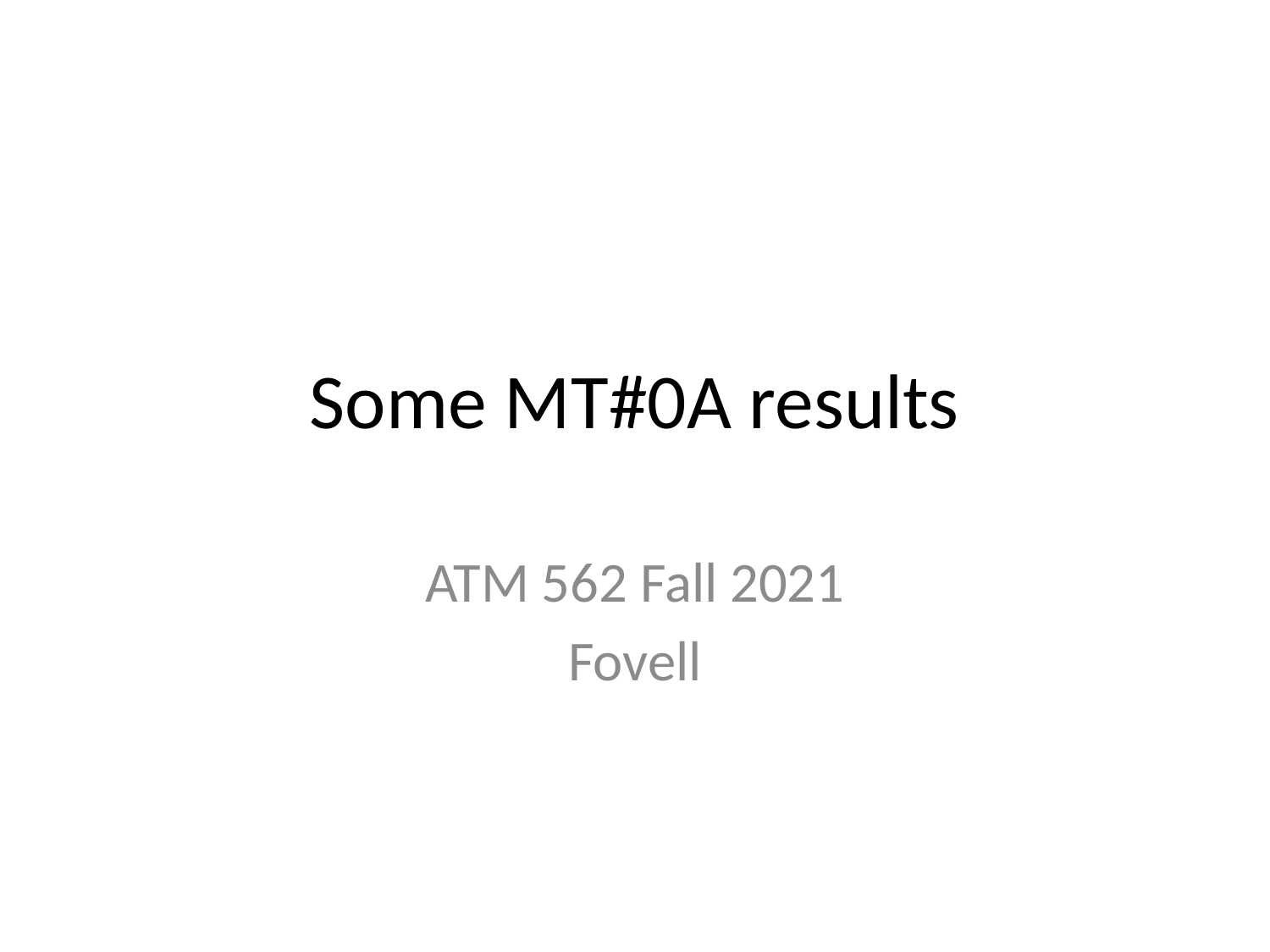

# Some MT#0A results
ATM 562 Fall 2021
Fovell